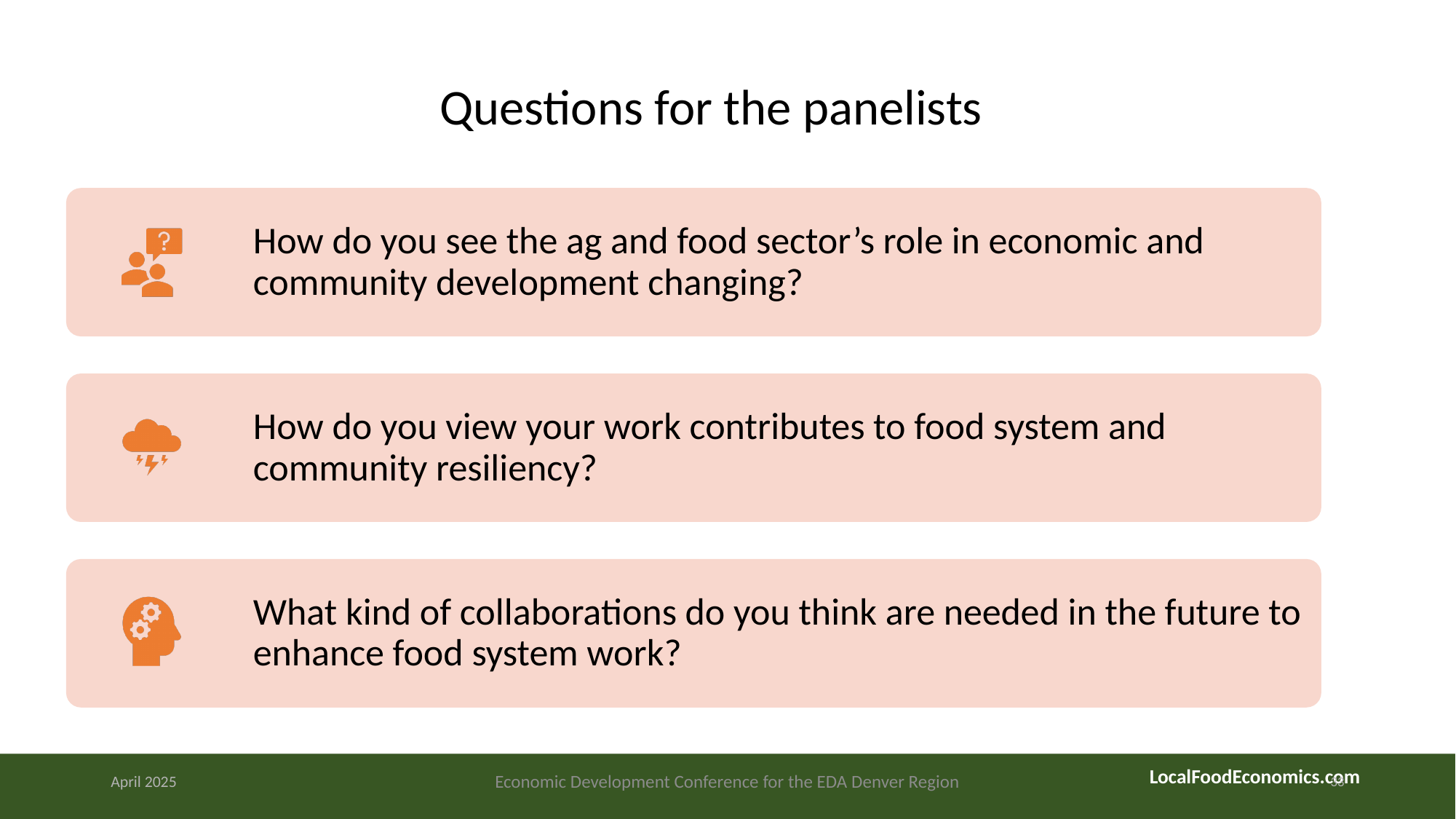

# Questions for the panelists
How do you see the ag and food sector’s role in economic and community development changing?
How do you view your work contributes to food system and community resiliency?
What kind of collaborations do you think are needed in the future to enhance food system work?
April 2025
Economic Development Conference for the EDA Denver Region
33